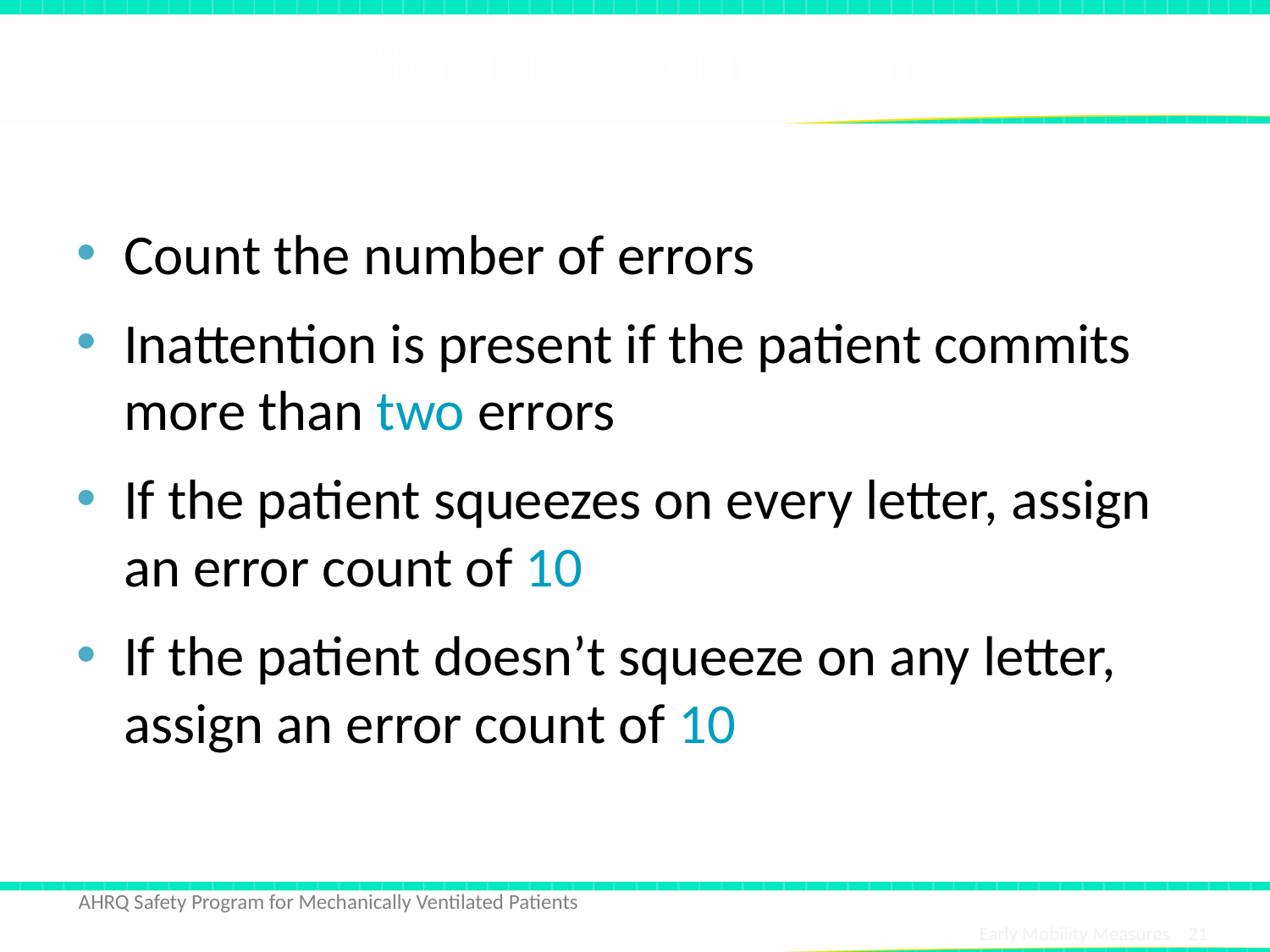

# Attention Screening Exam
Count the number of errors
Inattention is present if the patient commits more than two errors
If the patient squeezes on every letter, assign an error count of 10
If the patient doesn’t squeeze on any letter, assign an error count of 10